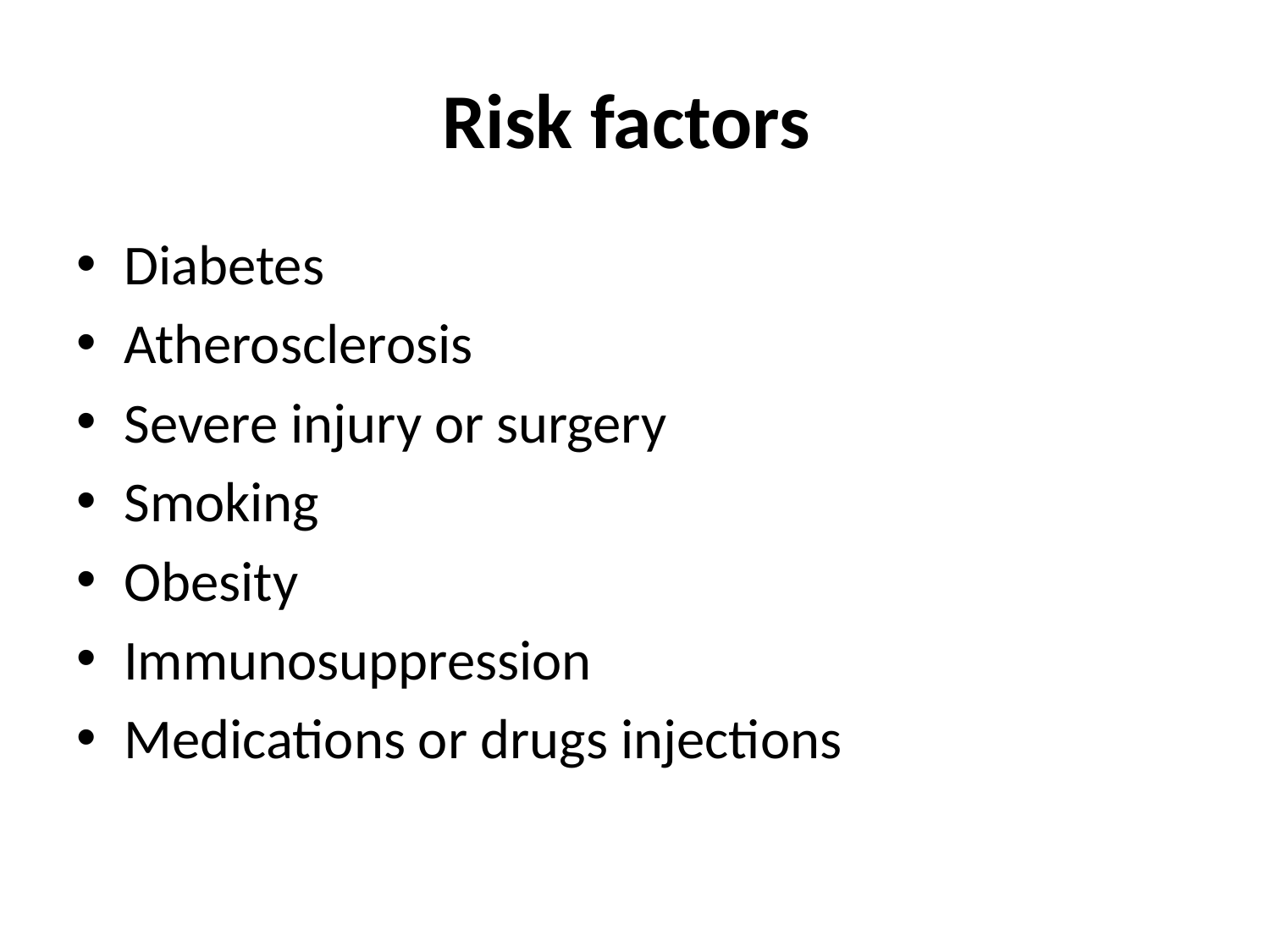

# Risk factors
Diabetes
Atherosclerosis
Severe injury or surgery
Smoking
Obesity
Immunosuppression
Medications or drugs injections